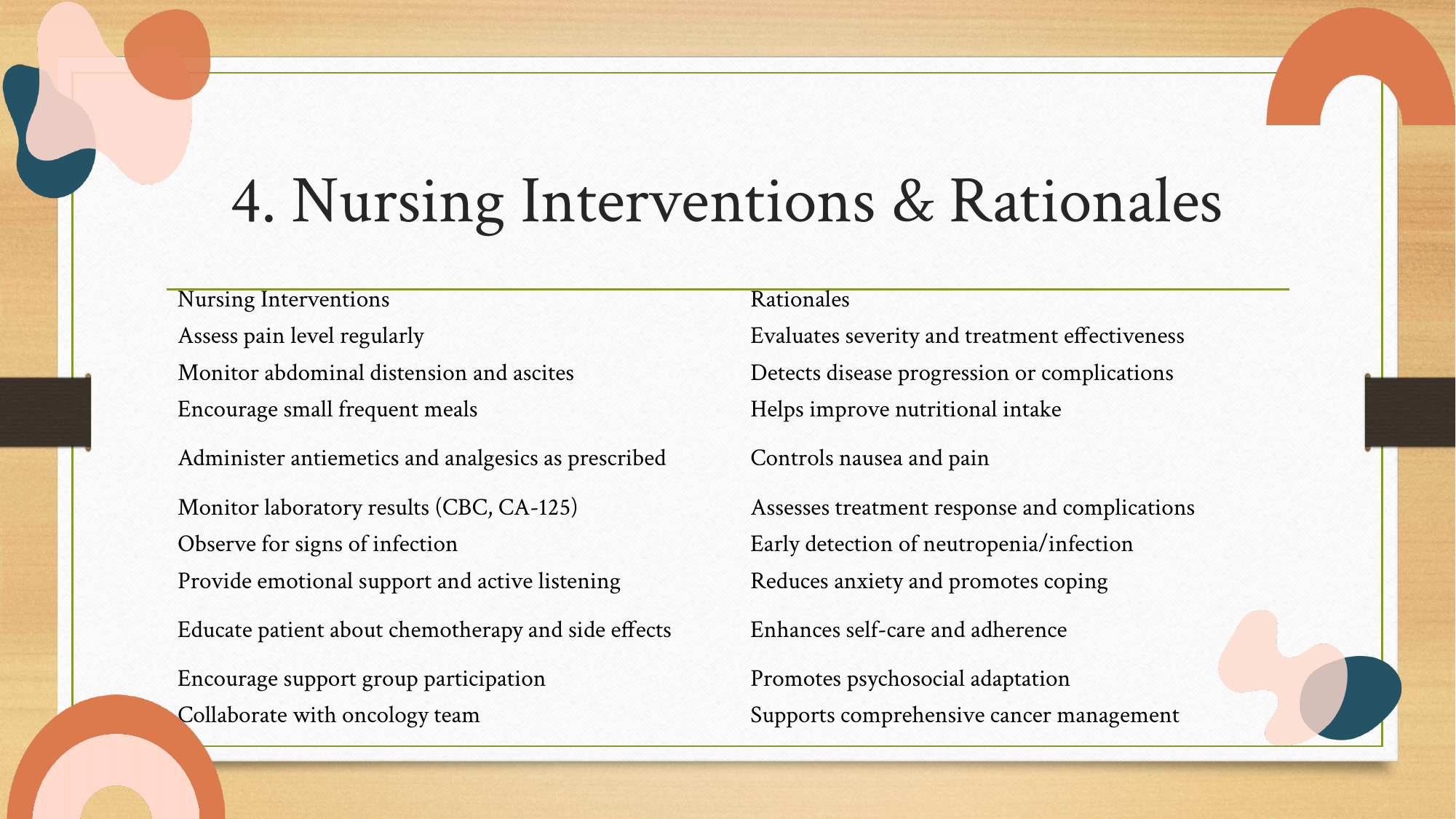

# 4. Nursing Interventions & Rationales
| Nursing Interventions | Rationales |
| --- | --- |
| Assess pain level regularly | Evaluates severity and treatment effectiveness |
| Monitor abdominal distension and ascites | Detects disease progression or complications |
| Encourage small frequent meals | Helps improve nutritional intake |
| Administer antiemetics and analgesics as prescribed | Controls nausea and pain |
| Monitor laboratory results (CBC, CA-125) | Assesses treatment response and complications |
| Observe for signs of infection | Early detection of neutropenia/infection |
| Provide emotional support and active listening | Reduces anxiety and promotes coping |
| Educate patient about chemotherapy and side effects | Enhances self-care and adherence |
| Encourage support group participation | Promotes psychosocial adaptation |
| Collaborate with oncology team | Supports comprehensive cancer management |